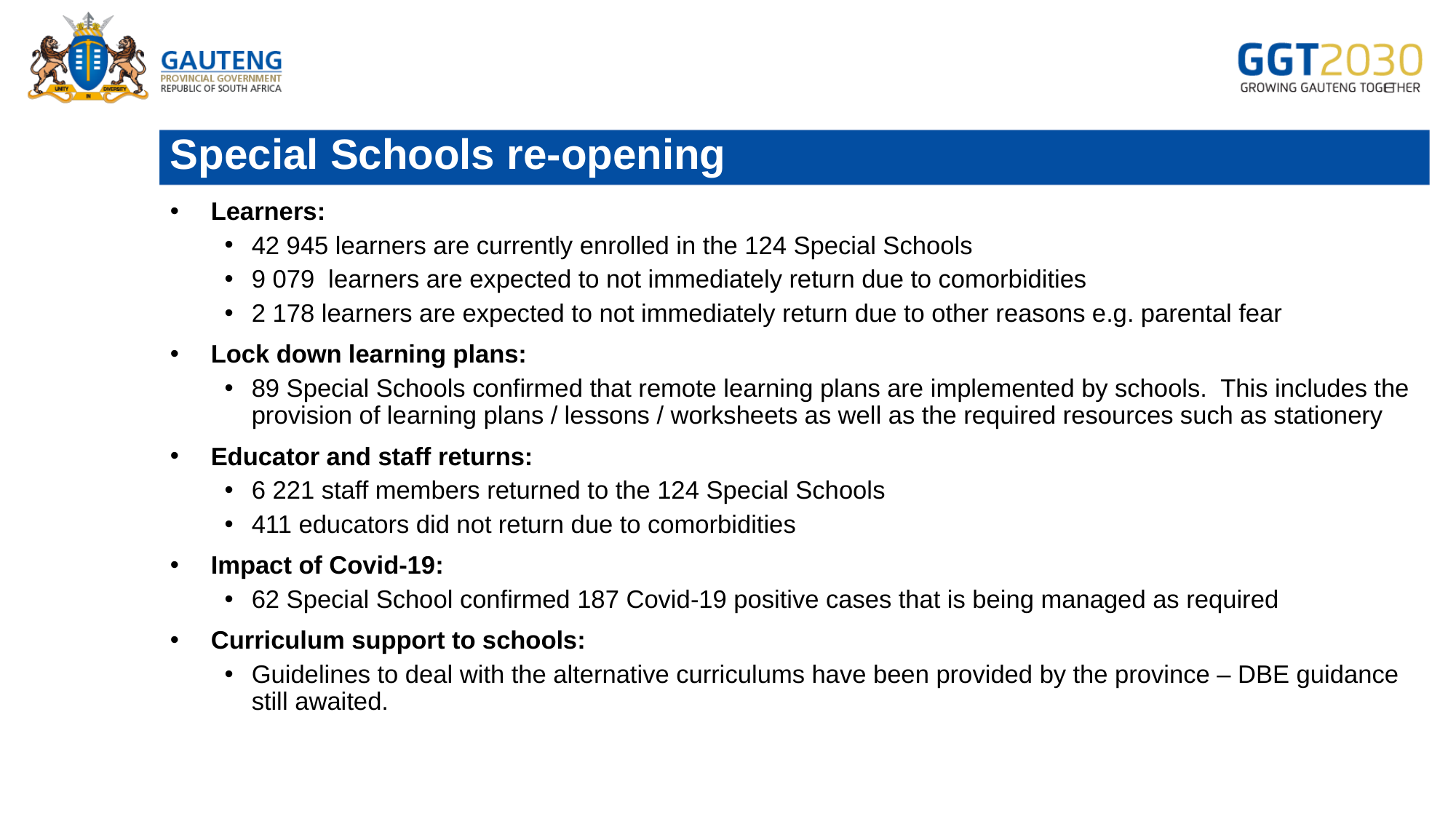

# Special Schools re-opening
Learners:
42 945 learners are currently enrolled in the 124 Special Schools
9 079  learners are expected to not immediately return due to comorbidities
2 178 learners are expected to not immediately return due to other reasons e.g. parental fear
Lock down learning plans:
89 Special Schools confirmed that remote learning plans are implemented by schools.  This includes the provision of learning plans / lessons / worksheets as well as the required resources such as stationery
Educator and staff returns:
6 221 staff members returned to the 124 Special Schools
411 educators did not return due to comorbidities
Impact of Covid-19:
62 Special School confirmed 187 Covid-19 positive cases that is being managed as required
Curriculum support to schools:
Guidelines to deal with the alternative curriculums have been provided by the province – DBE guidance still awaited.